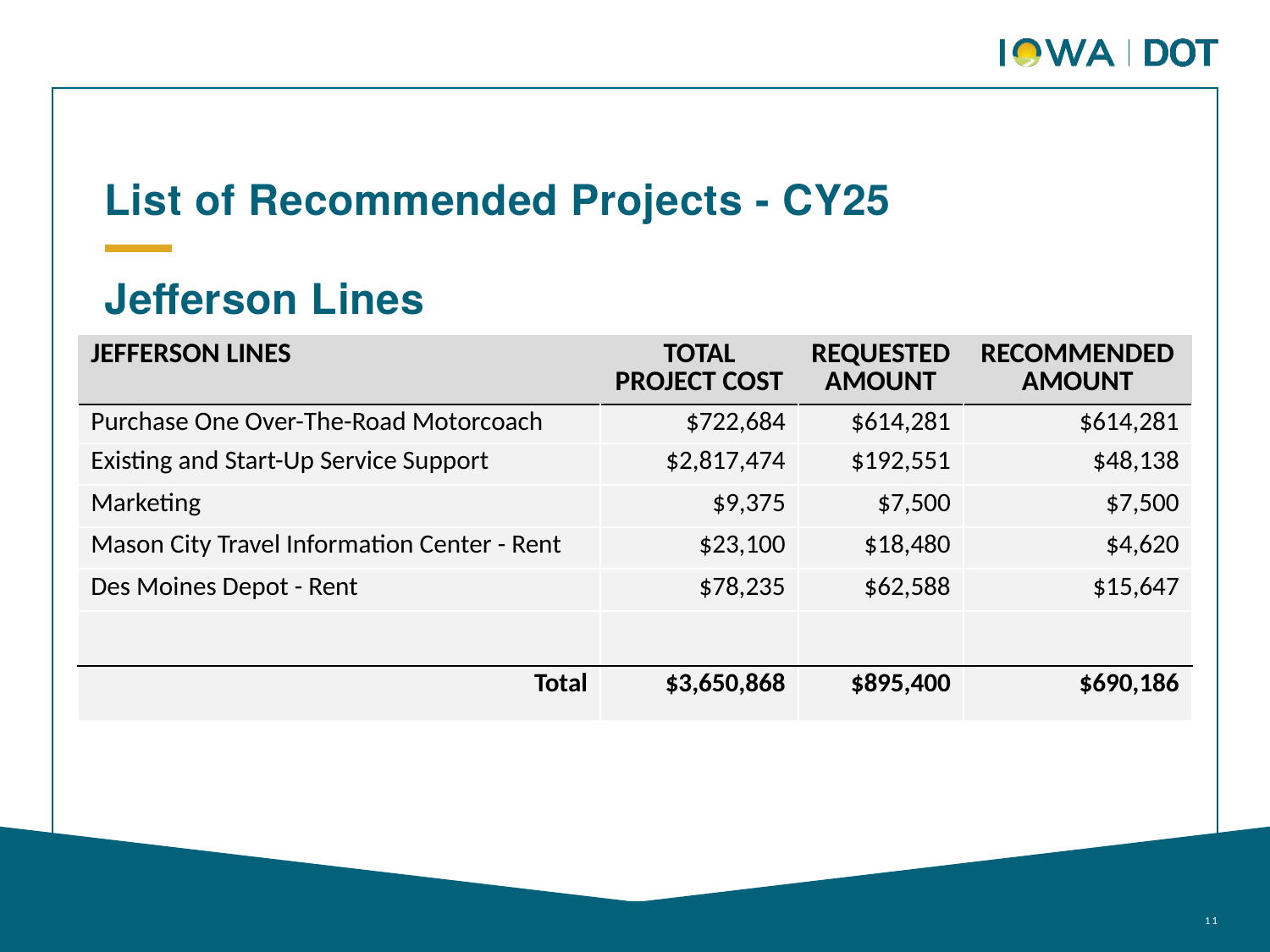

List of Recommended Projects - CY25
Jefferson Lines

| JEFFERSON LINES | TOTAL PROJECT COST | REQUESTED AMOUNT | RECOMMENDED AMOUNT |
| --- | --- | --- | --- |
| Purchase One Over-The-Road Motorcoach | $722,684 | $614,281 | $614,281 |
| Existing and Start-Up Service Support | $2,817,474 | $192,551 | $48,138 |
| Marketing | $9,375 | $7,500 | $7,500 |
| Mason City Travel Information Center - Rent | $23,100 | $18,480 | $4,620 |
| Des Moines Depot - Rent | $78,235 | $62,588 | $15,647 |
|  |  |  |  |
| Total | $3,650,868 | $895,400 | $690,186 |